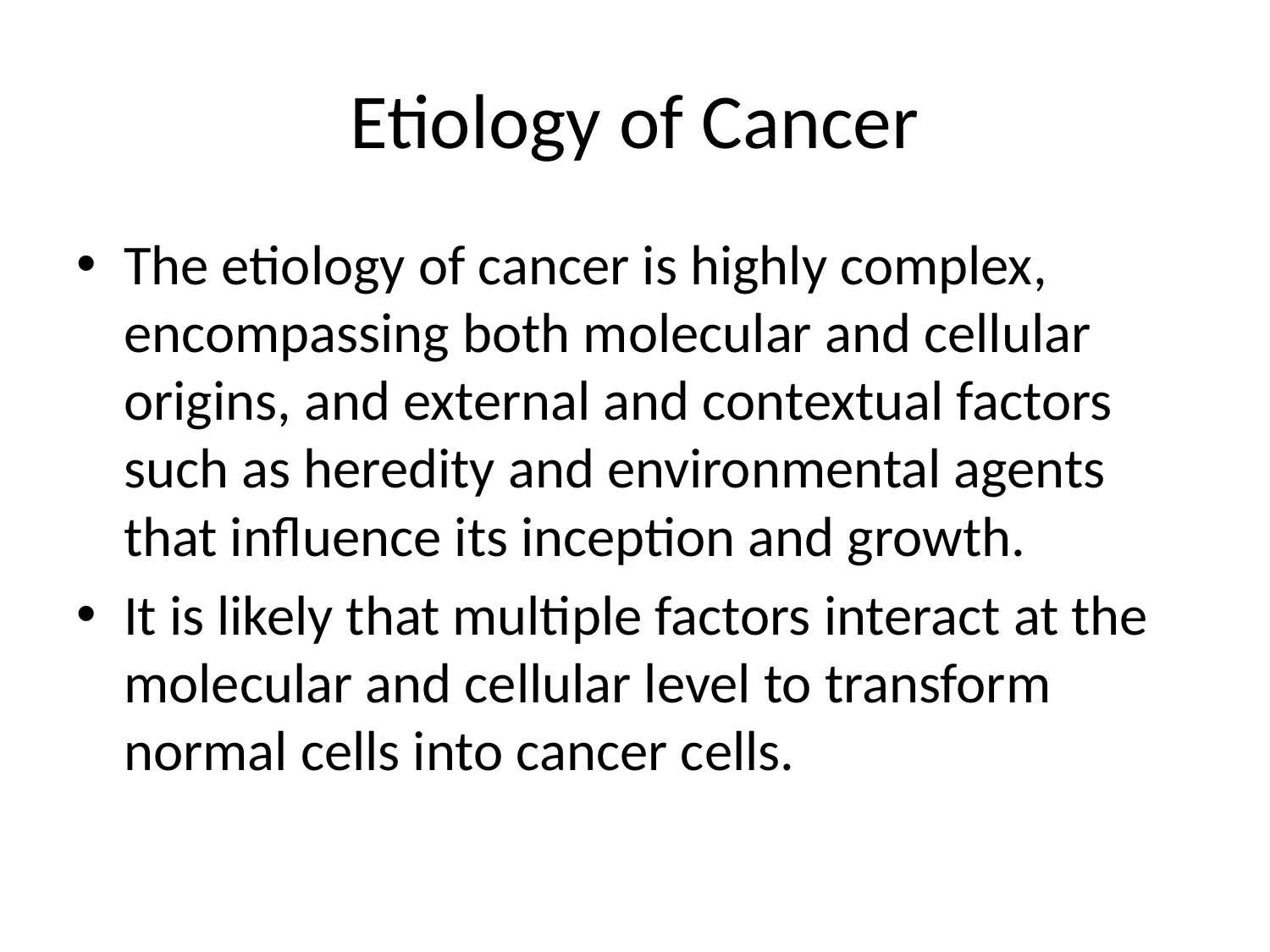

# Etiology of Cancer
The etiology of cancer is highly complex, encompassing both molecular and cellular origins, and external and contextual factors such as heredity and environmental agents that influence its inception and growth.
It is likely that multiple factors interact at the molecular and cellular level to transform normal cells into cancer cells.